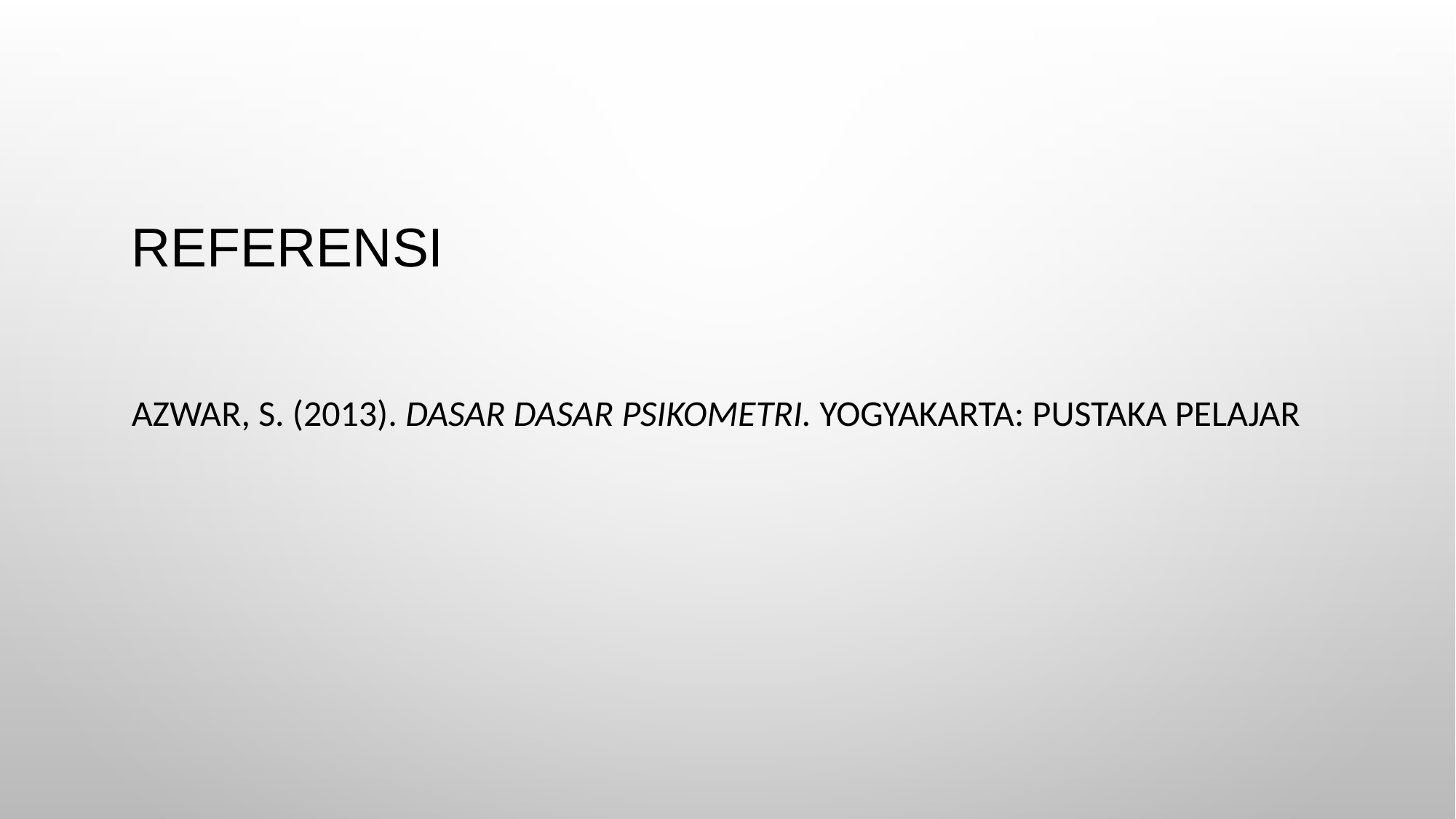

# Referensi
Azwar, S. (2013). Dasar dasar psikometri. Yogyakarta: Pustaka Pelajar